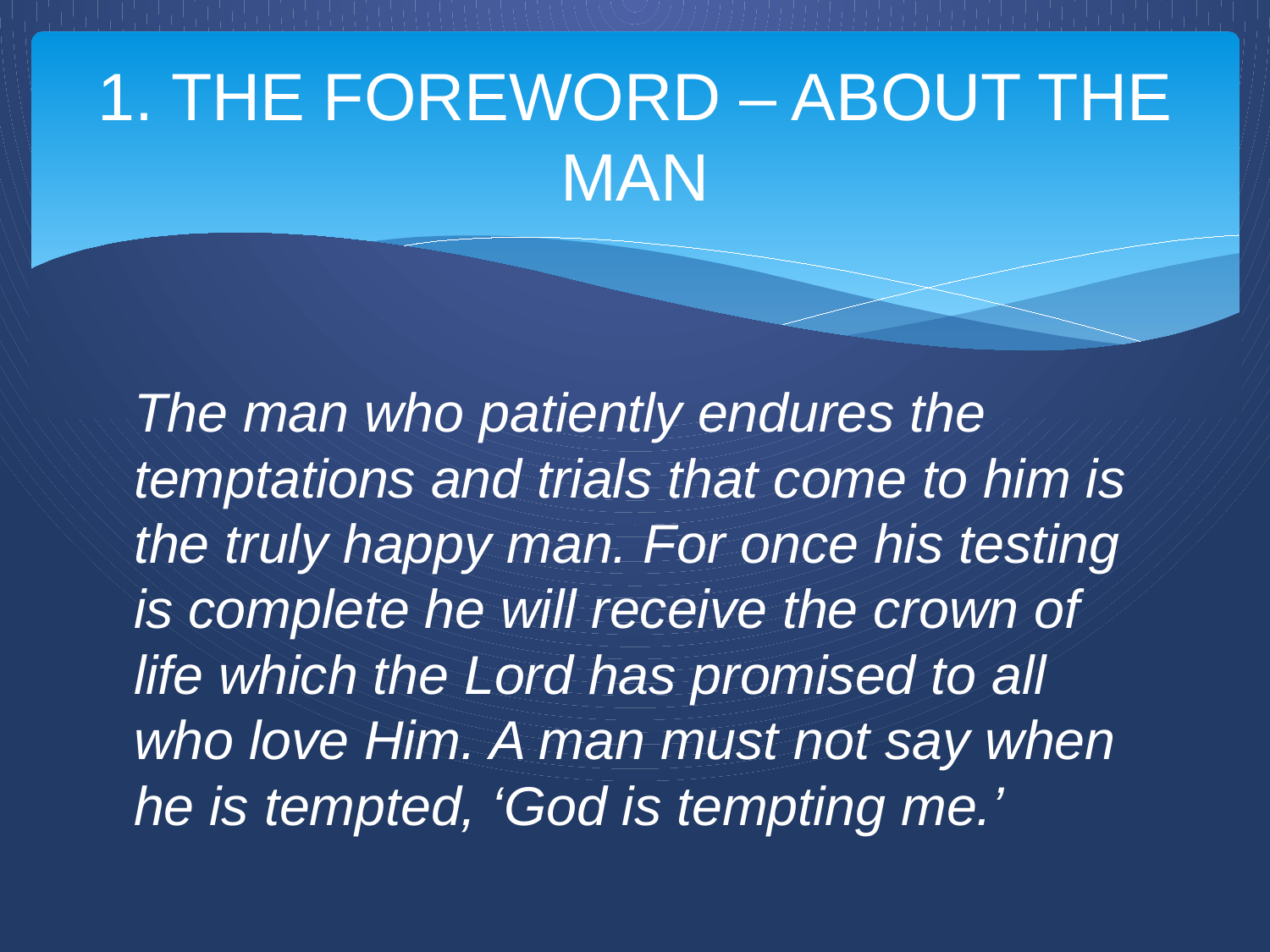

# 1. THE FOREWORD – ABOUT THE MAN
The man who patiently endures the temptations and trials that come to him is the truly happy man. For once his testing is complete he will receive the crown of life which the Lord has promised to all who love Him. A man must not say when he is tempted, ‘God is tempting me.’